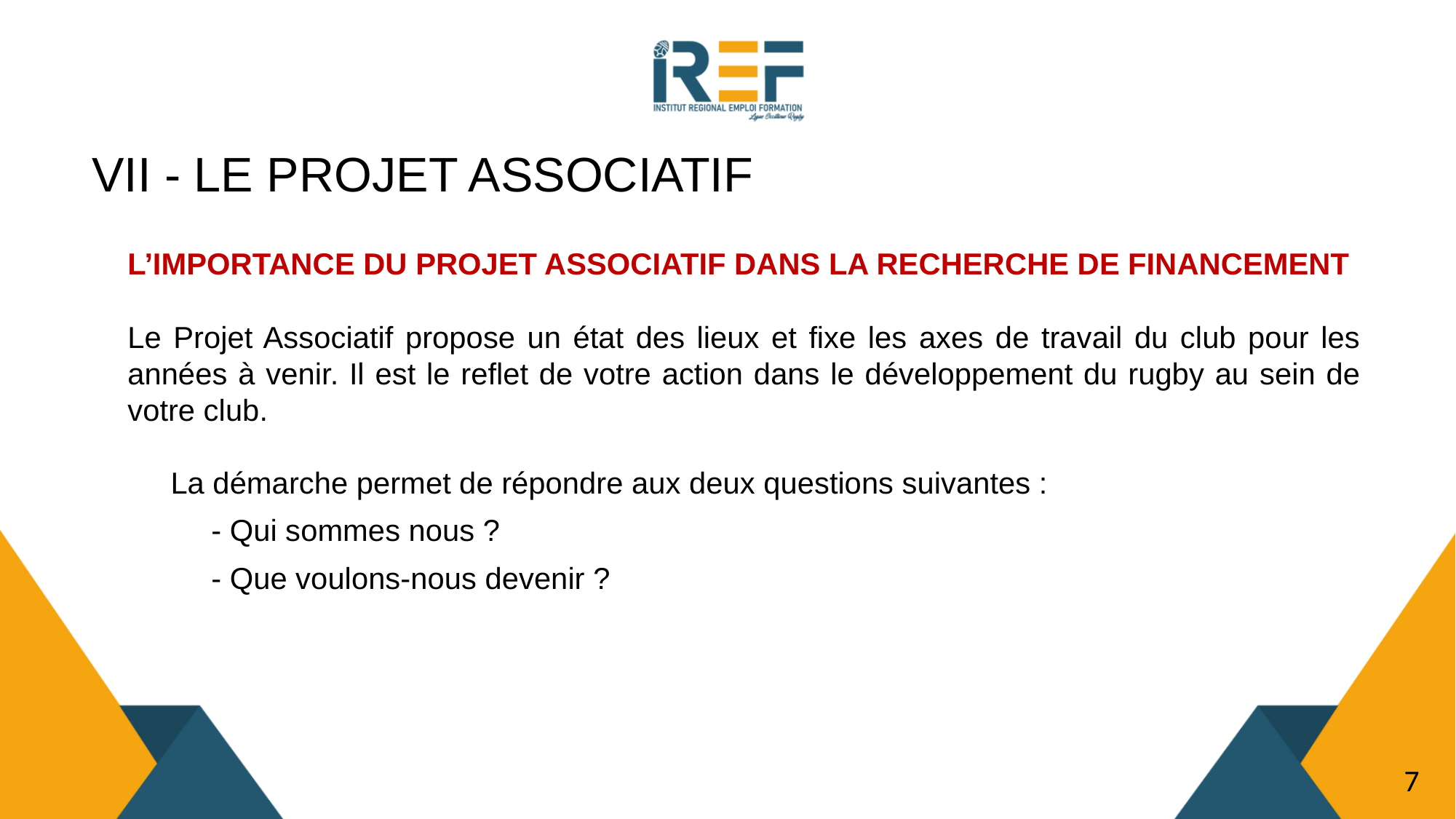

# VII - LE PROJET ASSOCIATIF
L’IMPORTANCE DU PROJET ASSOCIATIF DANS LA RECHERCHE DE FINANCEMENT

Le Projet Associatif propose un état des lieux et fixe les axes de travail du club pour les années à venir. Il est le reflet de votre action dans le développement du rugby au sein de votre club.

La démarche permet de répondre aux deux questions suivantes :
          - Qui sommes nous ?
          - Que voulons-nous devenir ?

7